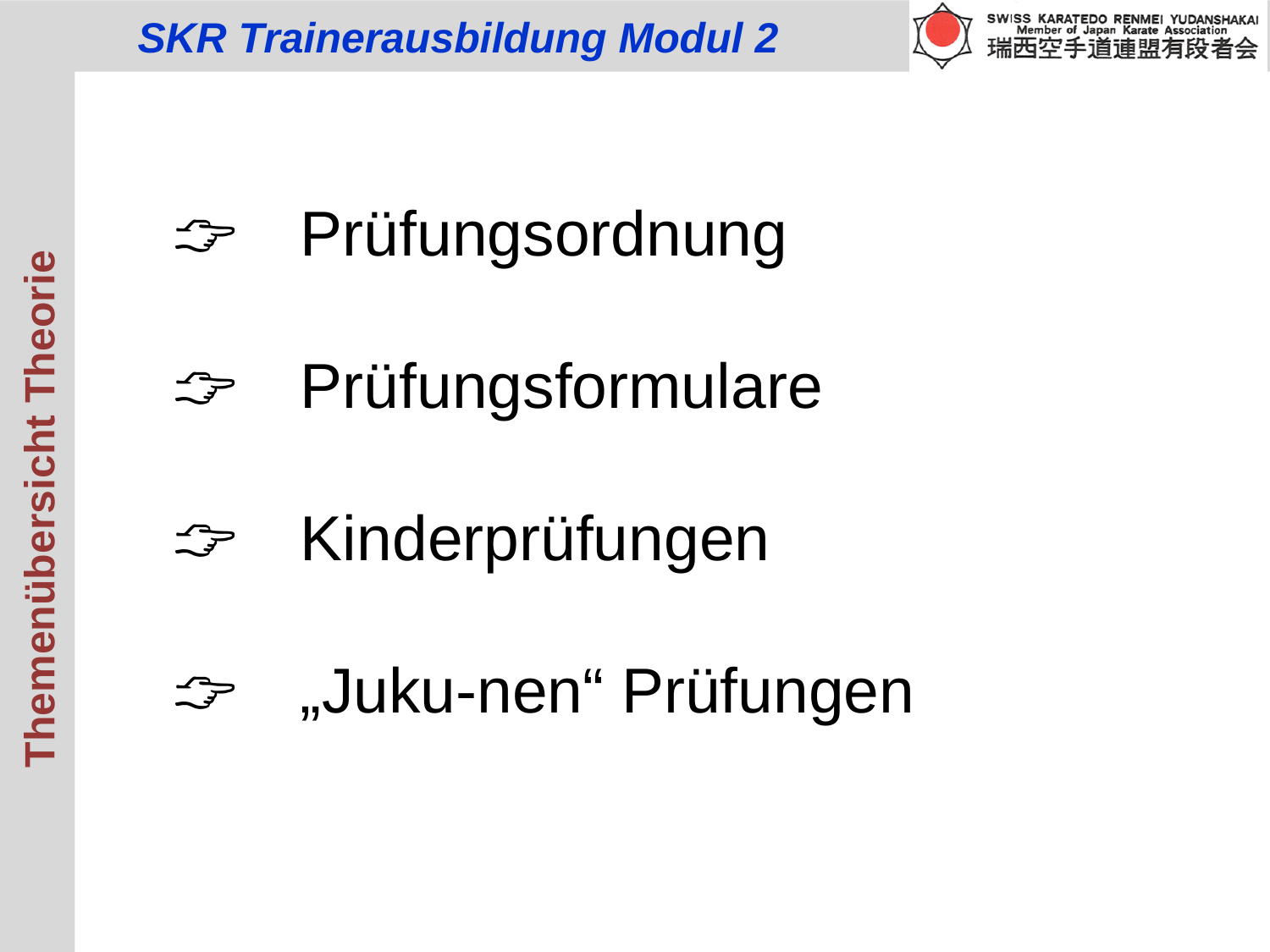

👉	Prüfungsordnung

	👉	Prüfungsformulare

	👉	Kinderprüfungen

	👉	„Juku-nen“ Prüfungen

Themenübersicht Theorie